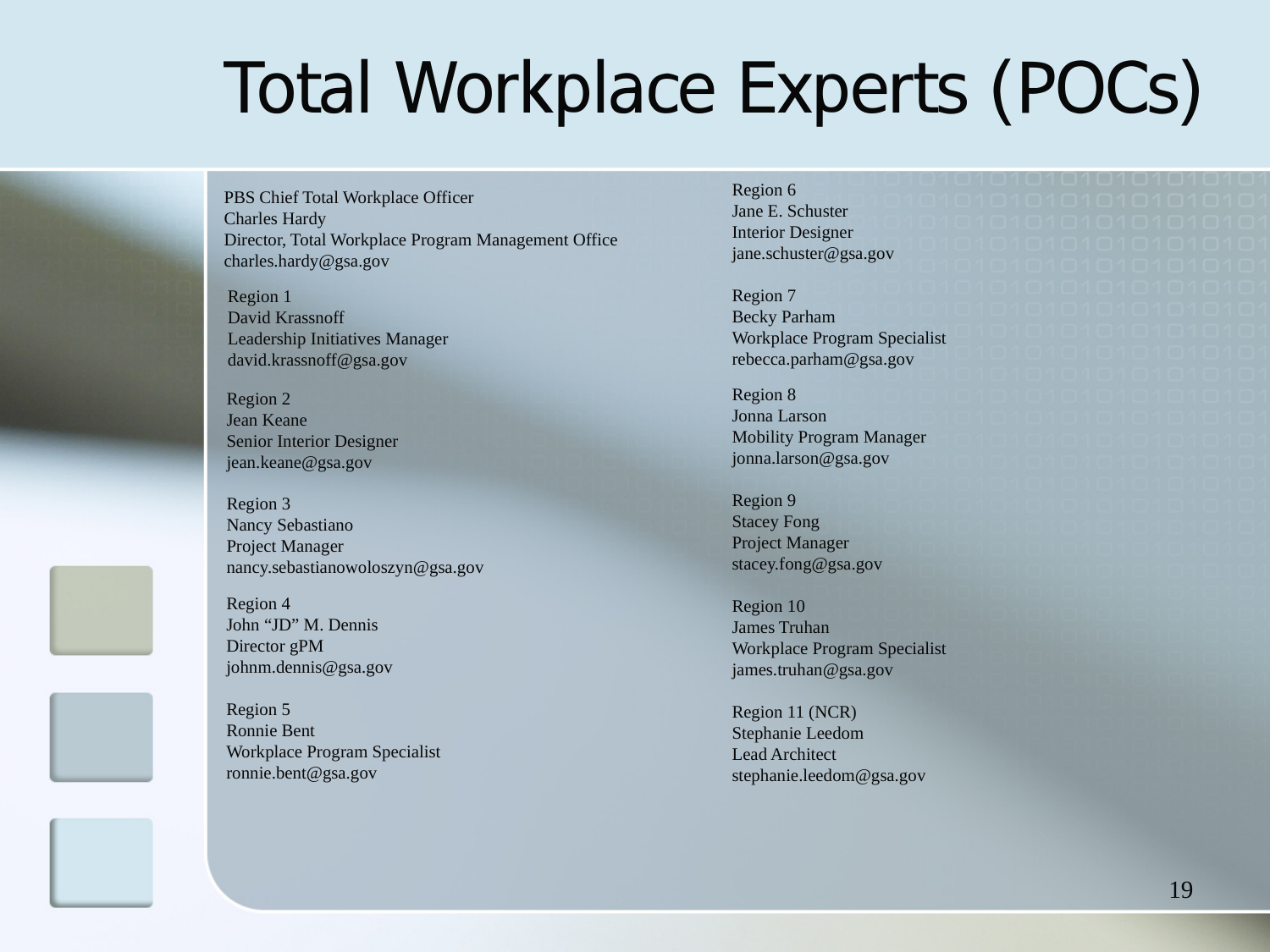

# Total Workplace Experts (POCs)
Region 6
Jane E. Schuster
Interior Designer
jane.schuster@gsa.gov

Region 7
Becky Parham
Workplace Program Specialist
rebecca.parham@gsa.gov
PBS Chief Total Workplace Officer
Charles Hardy
Director, Total Workplace Program Management Office
charles.hardy@gsa.gov
Region 1
David Krassnoff
Leadership Initiatives Manager
david.krassnoff@gsa.gov
Region 8
Jonna Larson
Mobility Program Manager
jonna.larson@gsa.gov
Region 9
Stacey Fong
Project Manager
stacey.fong@gsa.gov

Region 10
James Truhan
Workplace Program Specialist
james.truhan@gsa.gov
Region 11 (NCR)
Stephanie Leedom
Lead Architect
stephanie.leedom@gsa.gov
Region 2
Jean Keane
Senior Interior Designer
jean.keane@gsa.gov

Region 3
Nancy Sebastiano
Project Manager
nancy.sebastianowoloszyn@gsa.gov
Region 4
John “JD” M. Dennis
Director gPM
johnm.dennis@gsa.gov

Region 5
Ronnie Bent
Workplace Program Specialist
ronnie.bent@gsa.gov
19